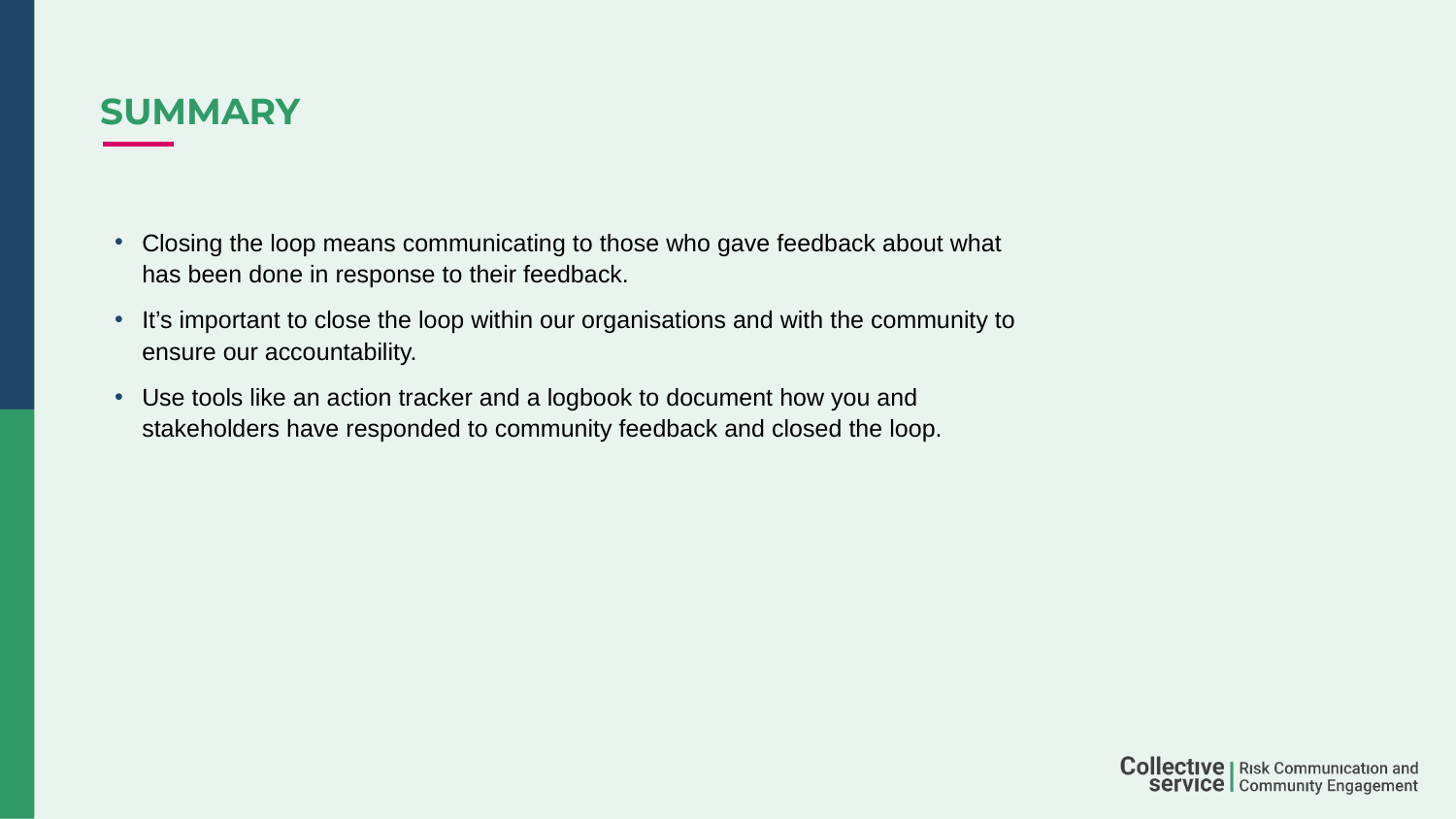

# Summary
Closing the loop means communicating to those who gave feedback about what has been done in response to their feedback.
It’s important to close the loop within our organisations and with the community to ensure our accountability.
Use tools like an action tracker and a logbook to document how you and stakeholders have responded to community feedback and closed the loop.